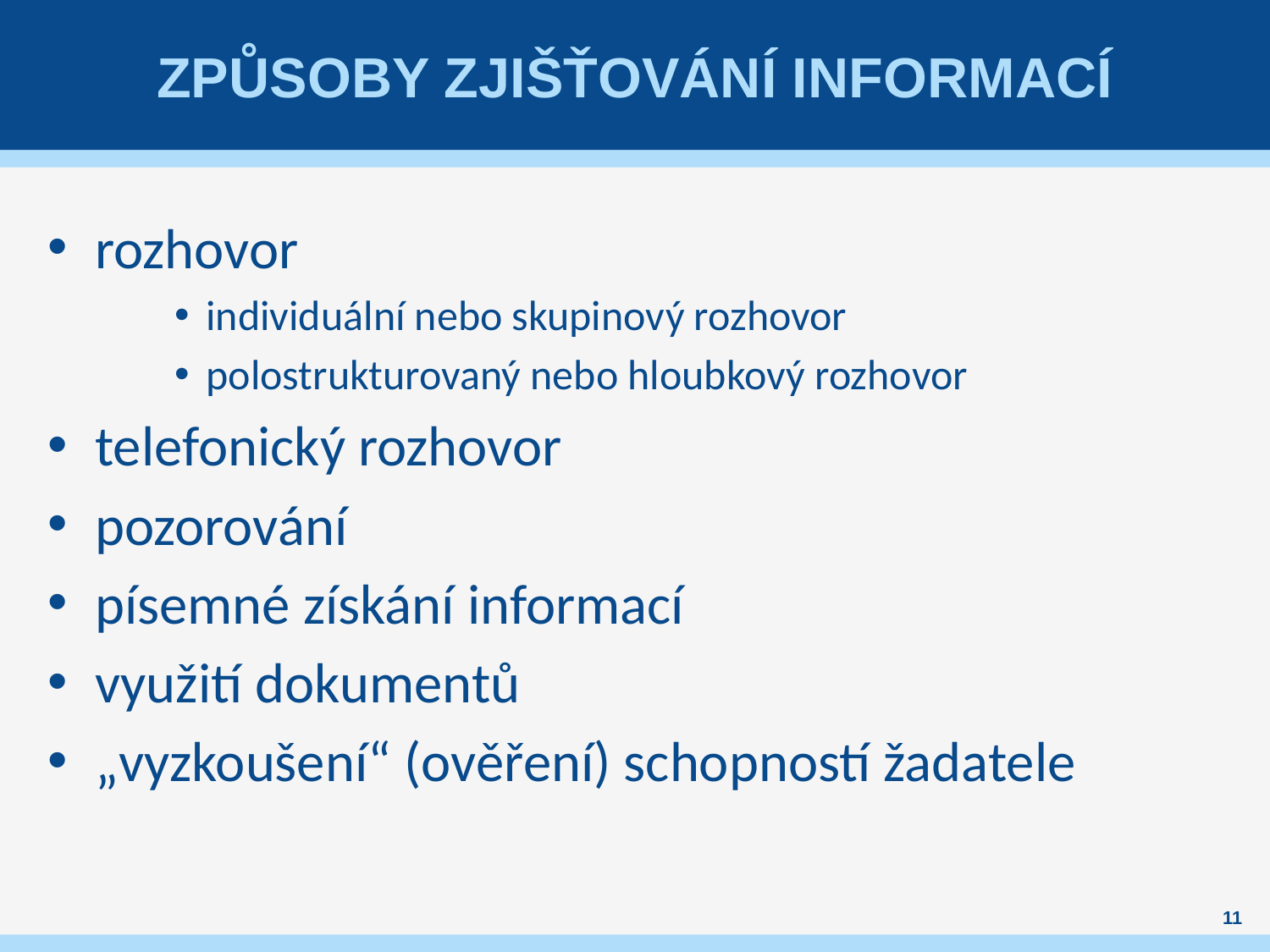

# Způsoby zjišťování informací
rozhovor
individuální nebo skupinový rozhovor
polostrukturovaný nebo hloubkový rozhovor
telefonický rozhovor
pozorování
písemné získání informací
využití dokumentů
„vyzkoušení“ (ověření) schopností žadatele
11